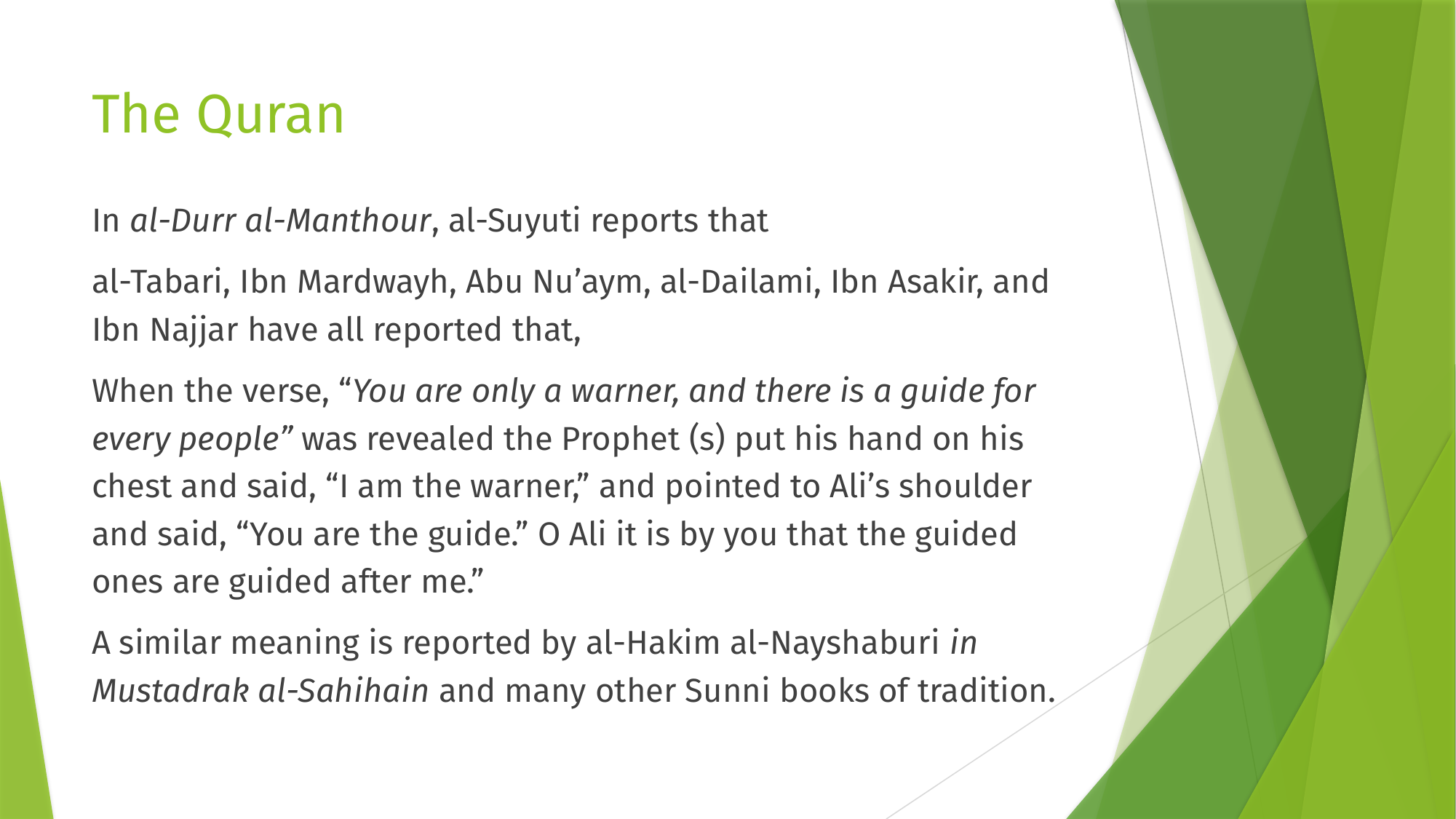

# The Quran
In al-Durr al-Manthour, al-Suyuti reports that
al-Tabari, Ibn Mardwayh, Abu Nu’aym, al-Dailami, Ibn Asakir, and Ibn Najjar have all reported that,
When the verse, “You are only a warner, and there is a guide for every people” was revealed the Prophet (s) put his hand on his chest and said, “I am the warner,” and pointed to Ali’s shoulder and said, “You are the guide.” O Ali it is by you that the guided ones are guided after me.”
A similar meaning is reported by al-Hakim al-Nayshaburi in Mustadrak al-Sahihain and many other Sunni books of tradition.